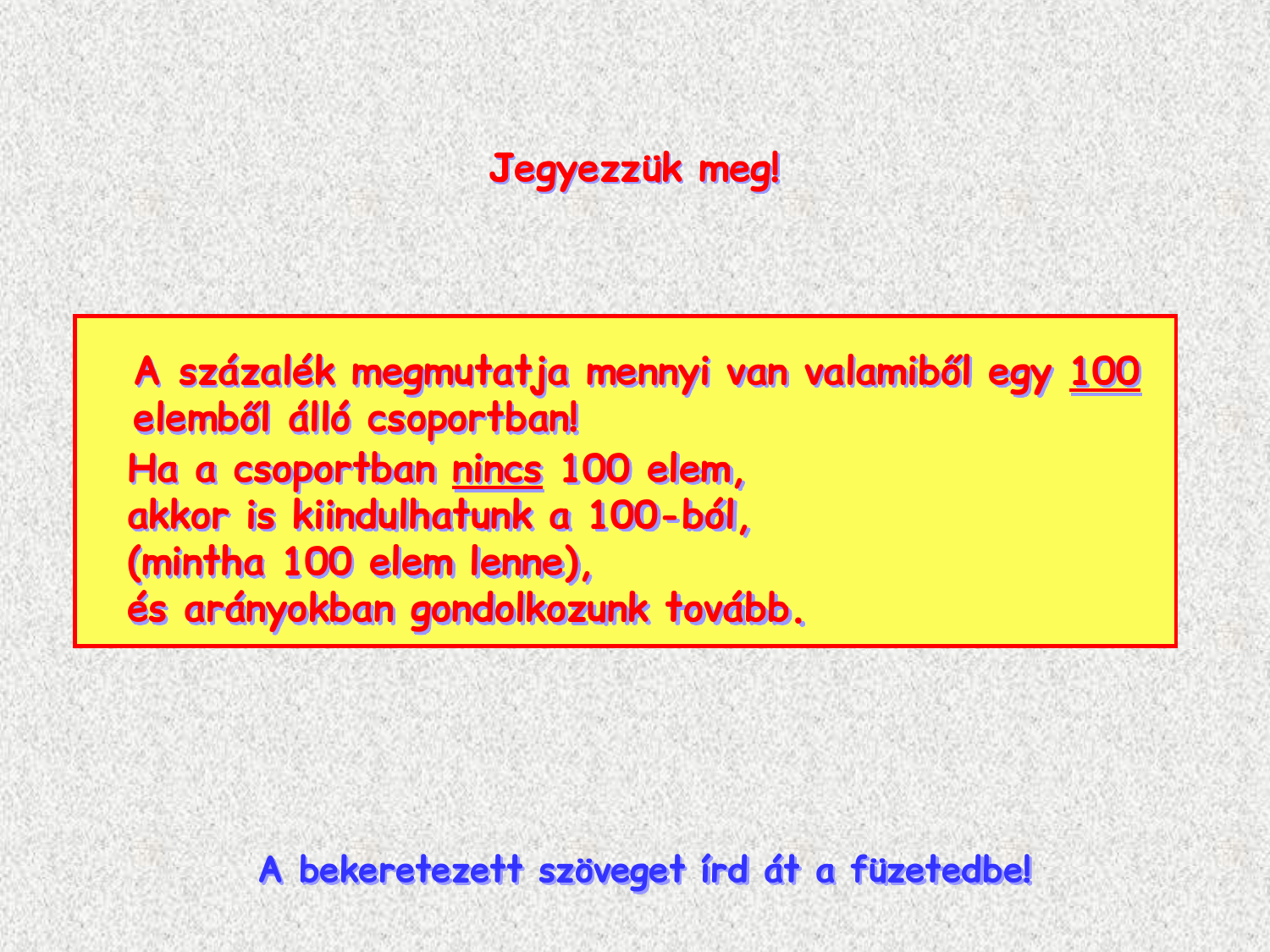

Jegyezzük meg!

A százalék megmutatja mennyi van valamiből egy 100
elemből álló csoportban!
Ha a csoportban nincs 100 elem,
akkor is kiindulhatunk a 100-ból,
(mintha 100 elem lenne),
és arányokban gondolkozunk tovább.
A bekeretezett szöveget írd át a füzetedbe!